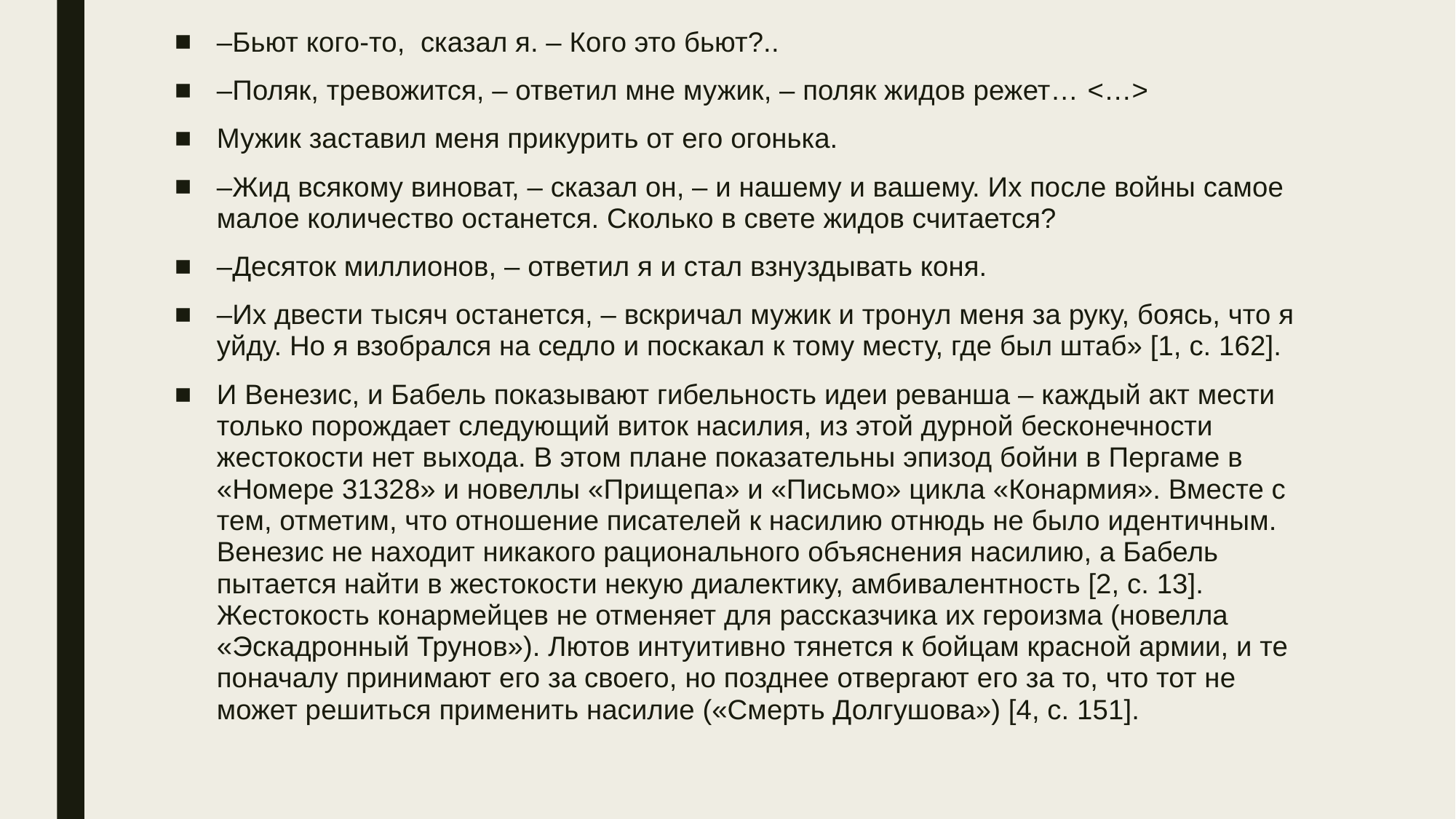

–Бьют кого-то,  сказал я. – Кого это бьют?..
–Поляк, тревожится, – ответил мне мужик, – поляк жидов режет… <…>
Мужик заставил меня прикурить от его огонька.
–Жид всякому виноват, – сказал он, – и нашему и вашему. Их после войны самое малое количество останется. Сколько в свете жидов считается?
–Десяток миллионов, – ответил я и стал взнуздывать коня.
–Их двести тысяч останется, – вскричал мужик и тронул меня за руку, боясь, что я уйду. Но я взобрался на седло и поскакал к тому месту, где был штаб» [1, с. 162].
И Венезис, и Бабель показывают гибельность идеи реванша – каждый акт мести только порождает следующий виток насилия, из этой дурной бесконечности жестокости нет выхода. В этом плане показательны эпизод бойни в Пергаме в «Номере 31328» и новеллы «Прищепа» и «Письмо» цикла «Конармия». Вместе с тем, отметим, что отношение писателей к насилию отнюдь не было идентичным. Венезис не находит никакого рационального объяснения насилию, а Бабель пытается найти в жестокости некую диалектику, амбивалентность [2, с. 13]. Жестокость конармейцев не отменяет для рассказчика их героизма (новелла «Эскадронный Трунов»). Лютов интуитивно тянется к бойцам красной армии, и те поначалу принимают его за своего, но позднее отвергают его за то, что тот не может решиться применить насилие («Смерть Долгушова») [4, с. 151].